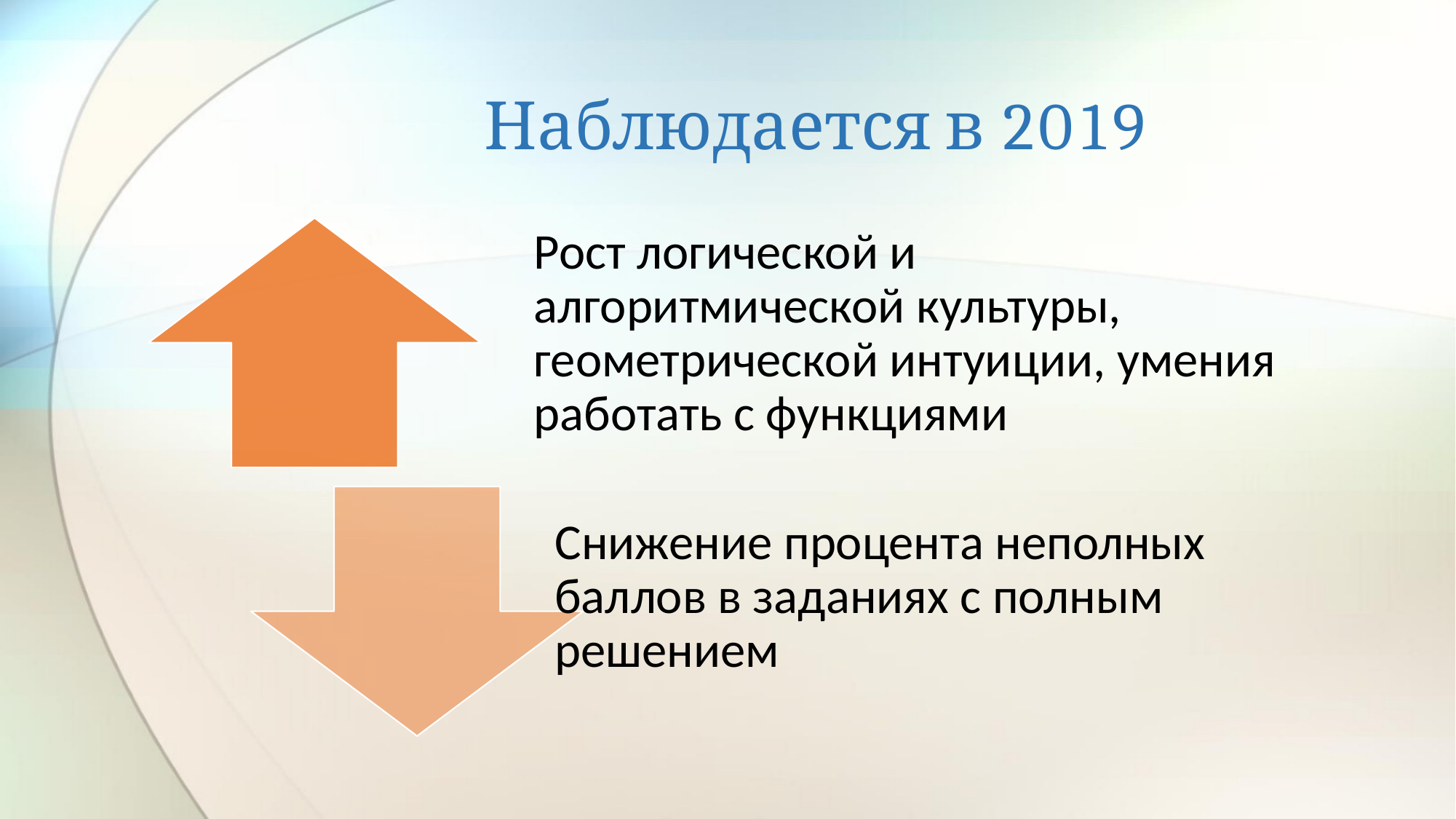

# Наблюдается в 2019
Рост логической и алгоритмической культуры, геометрической интуиции, умения работать с функциями
Снижение процента неполных баллов в заданиях с полным решением